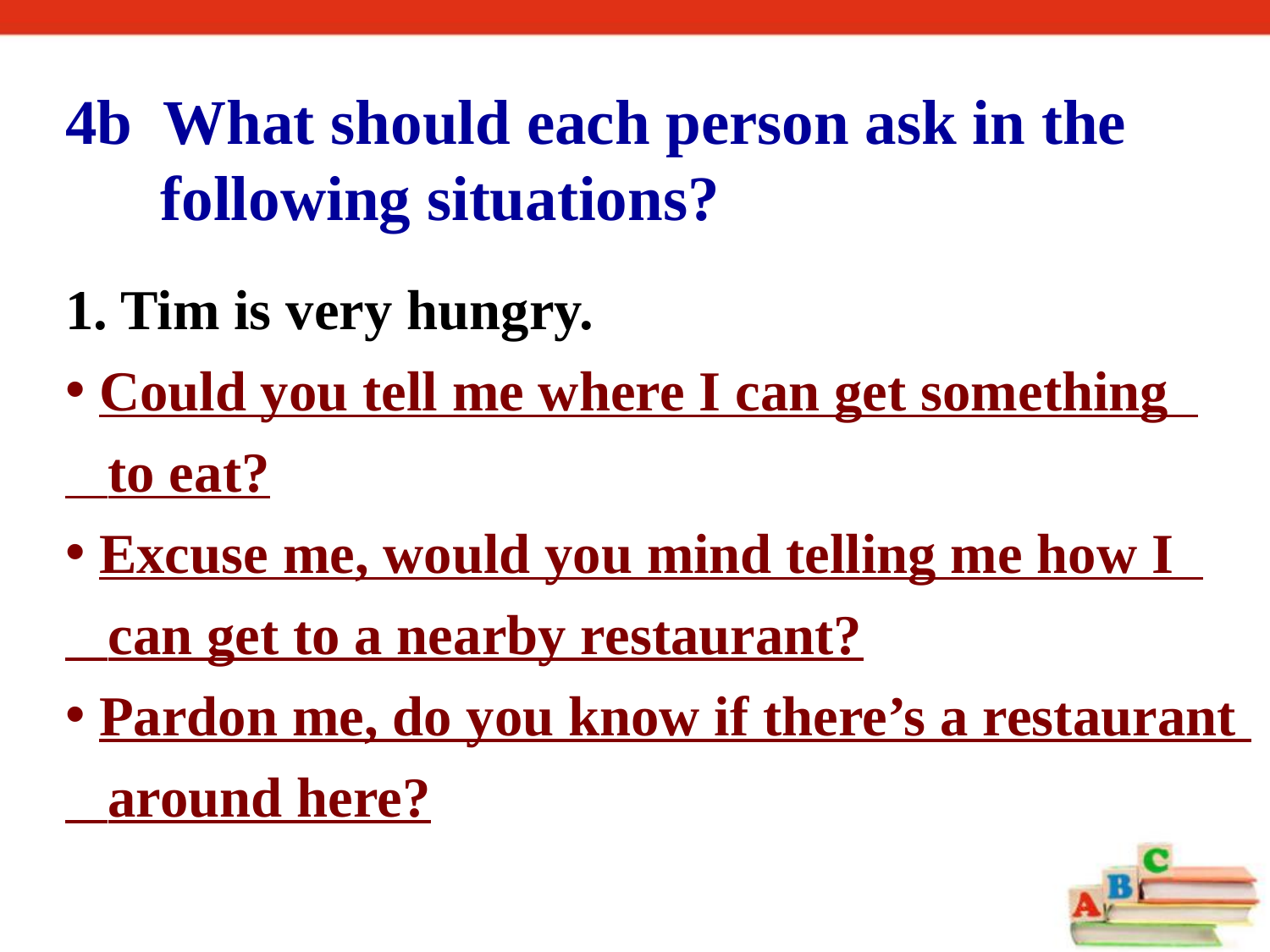

4b  What should each person ask in the
      following situations?
1. Tim is very hungry.
 Could you tell me where I can get something
   to eat?
 Excuse me, would you mind telling me how I
   can get to a nearby restaurant?
 Pardon me, do you know if there’s a restaurant
   around here?